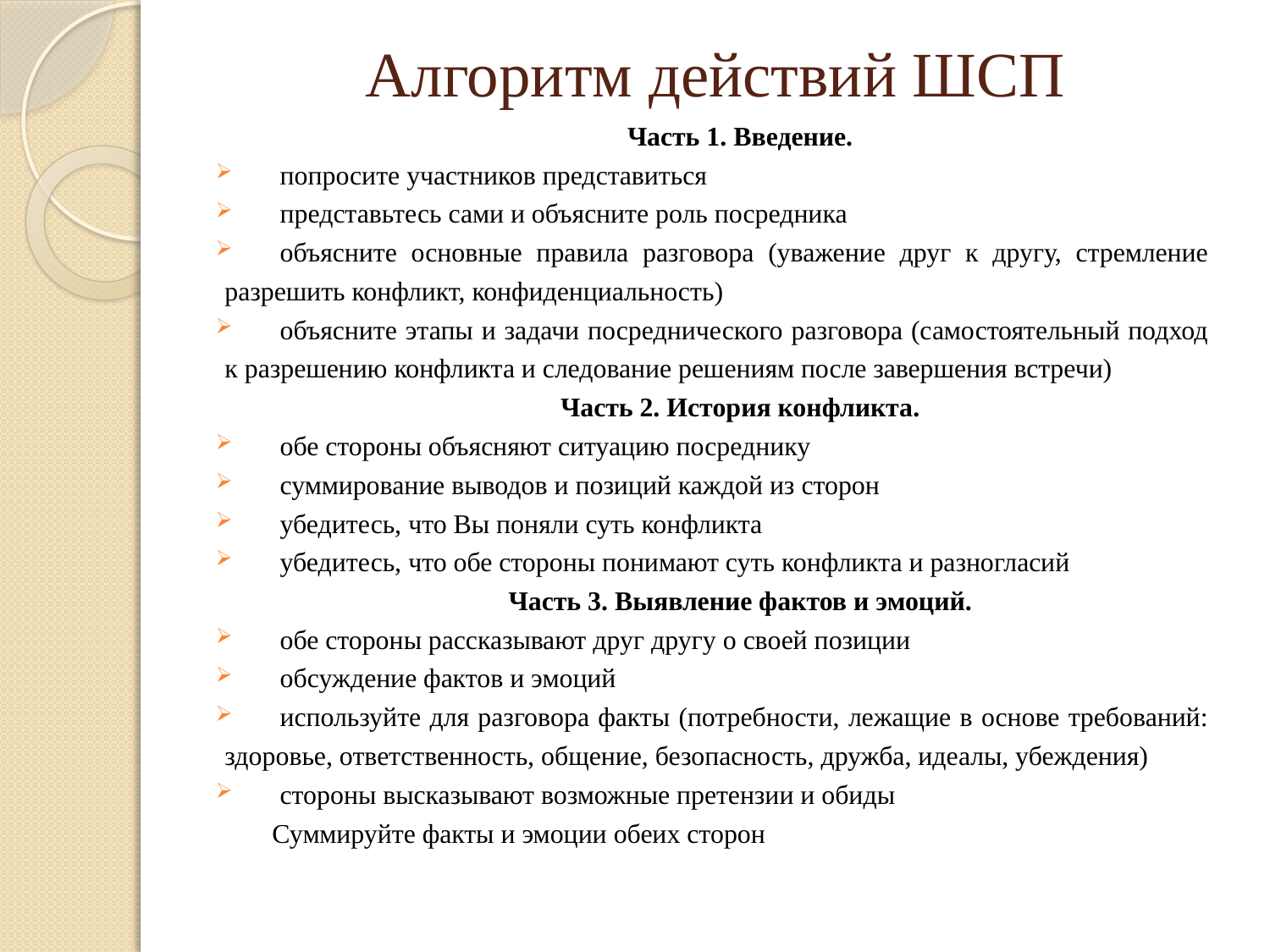

# Алгоритм действий ШСП
Часть 1. Введение.
попросите участников представиться
представьтесь сами и объясните роль посредника
объясните основные правила разговора (уважение друг к другу, стремление разрешить конфликт, конфиденциальность)
объясните этапы и задачи посреднического разговора (самостоятельный подход к разрешению конфликта и следование решениям после завершения встречи)
Часть 2. История конфликта.
обе стороны объясняют ситуацию посреднику
суммирование выводов и позиций каждой из сторон
убедитесь, что Вы поняли суть конфликта
убедитесь, что обе стороны понимают суть конфликта и разногласий
Часть 3. Выявление фактов и эмоций.
обе стороны рассказывают друг другу о своей позиции
обсуждение фактов и эмоций
используйте для разговора факты (потребности, лежащие в основе требований: здоровье, ответственность, общение, безопасность, дружба, идеалы, убеждения)
стороны высказывают возможные претензии и обиды
Суммируйте факты и эмоции обеих сторон